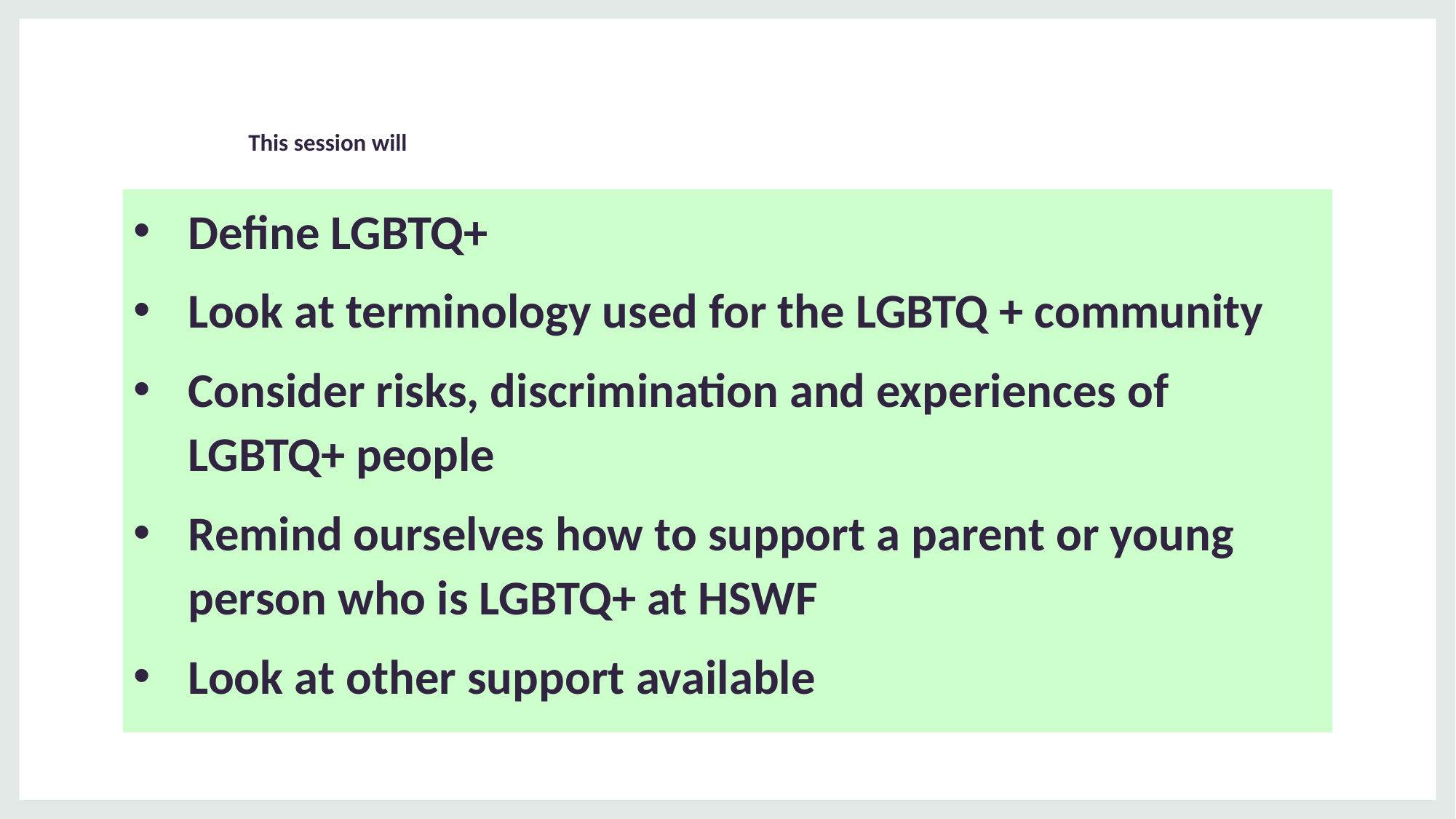

# This session will
Define LGBTQ+
Look at terminology used for the LGBTQ + community
Consider risks, discrimination and experiences of LGBTQ+ people
Remind ourselves how to support a parent or young person who is LGBTQ+ at HSWF
Look at other support available